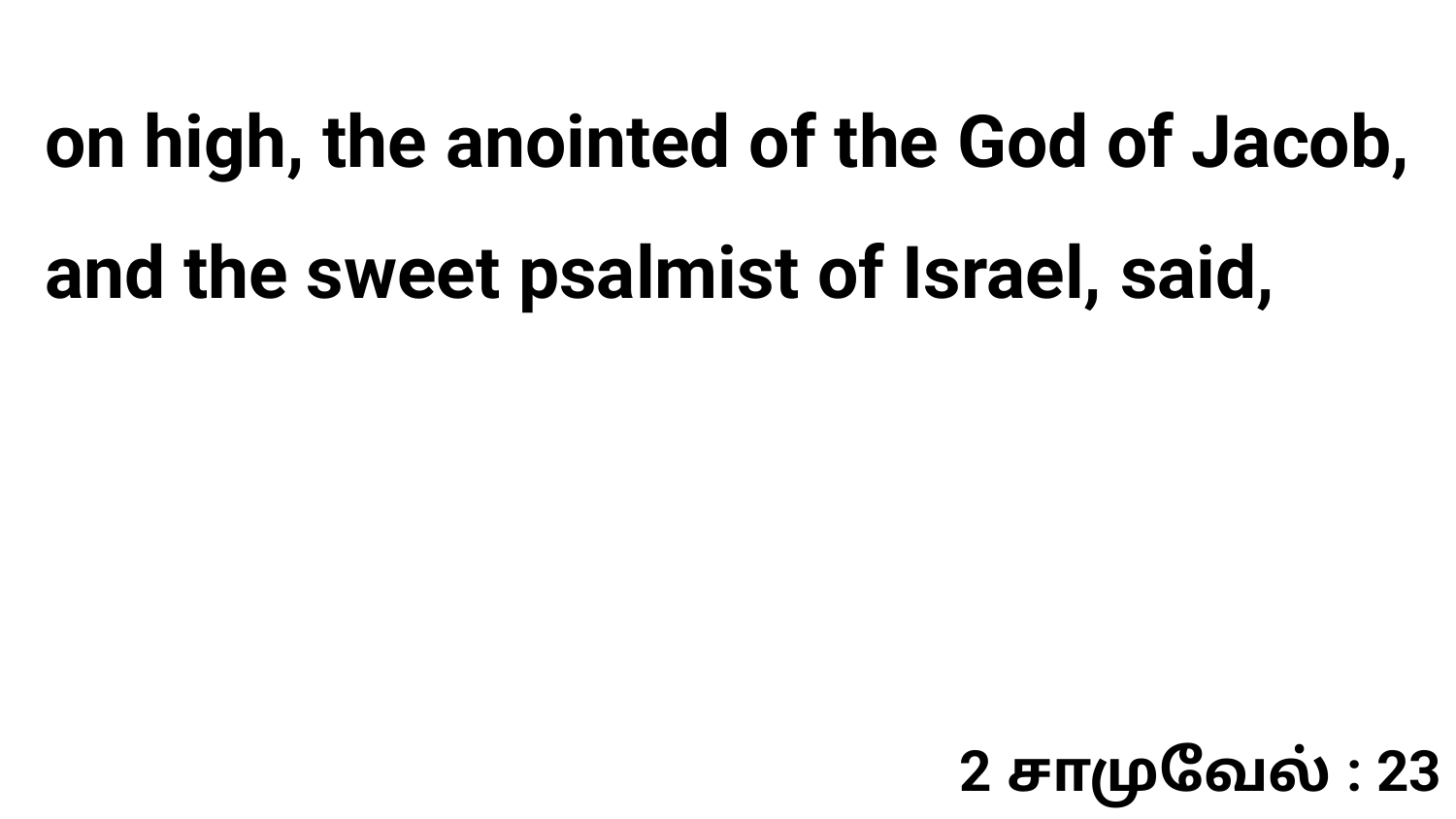

on high, the anointed of the God of Jacob, and the sweet psalmist of Israel, said,
2 சாமுவேல் : 23